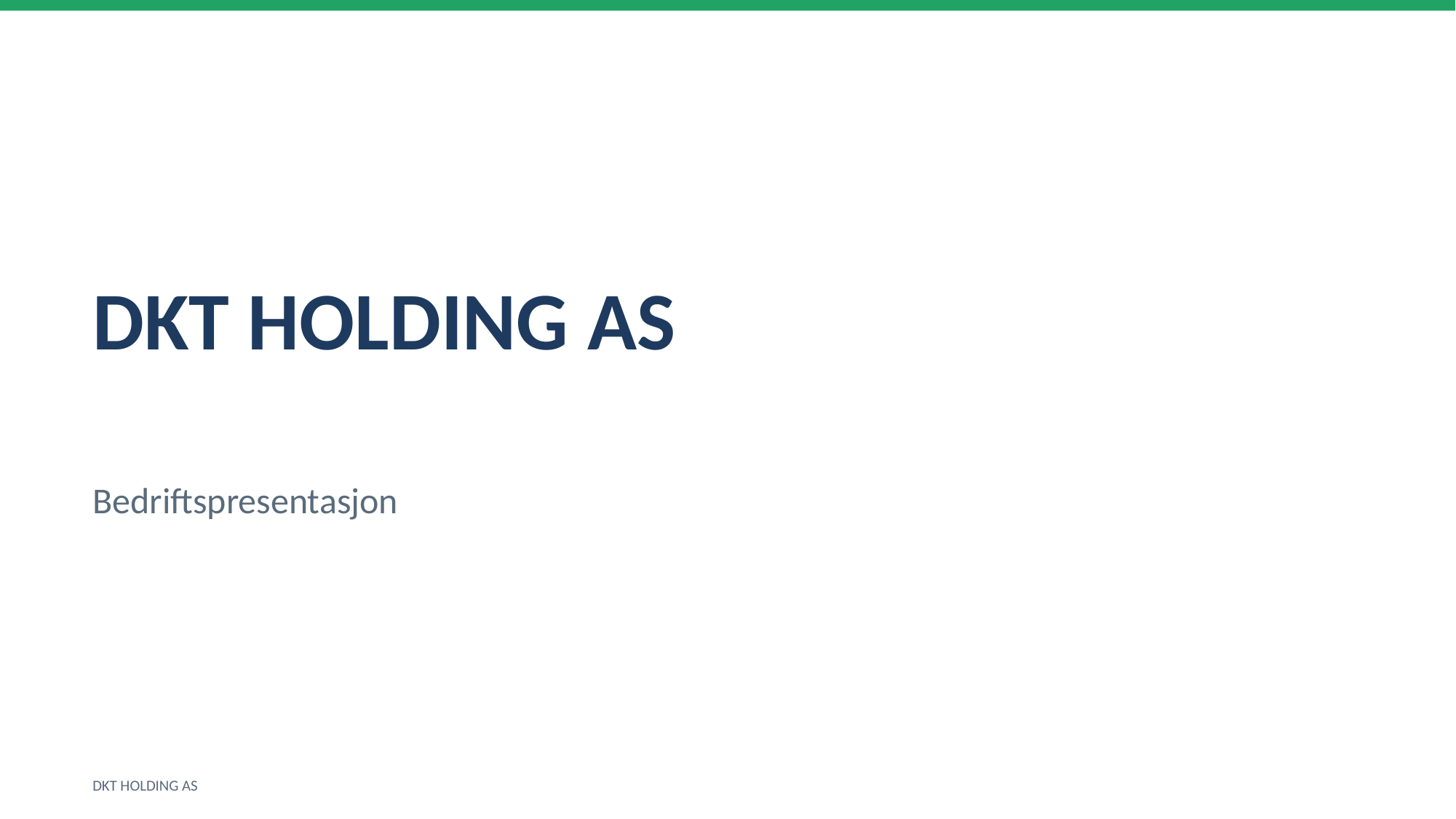

DKT HOLDING AS
Bedriftspresentasjon
DKT HOLDING AS